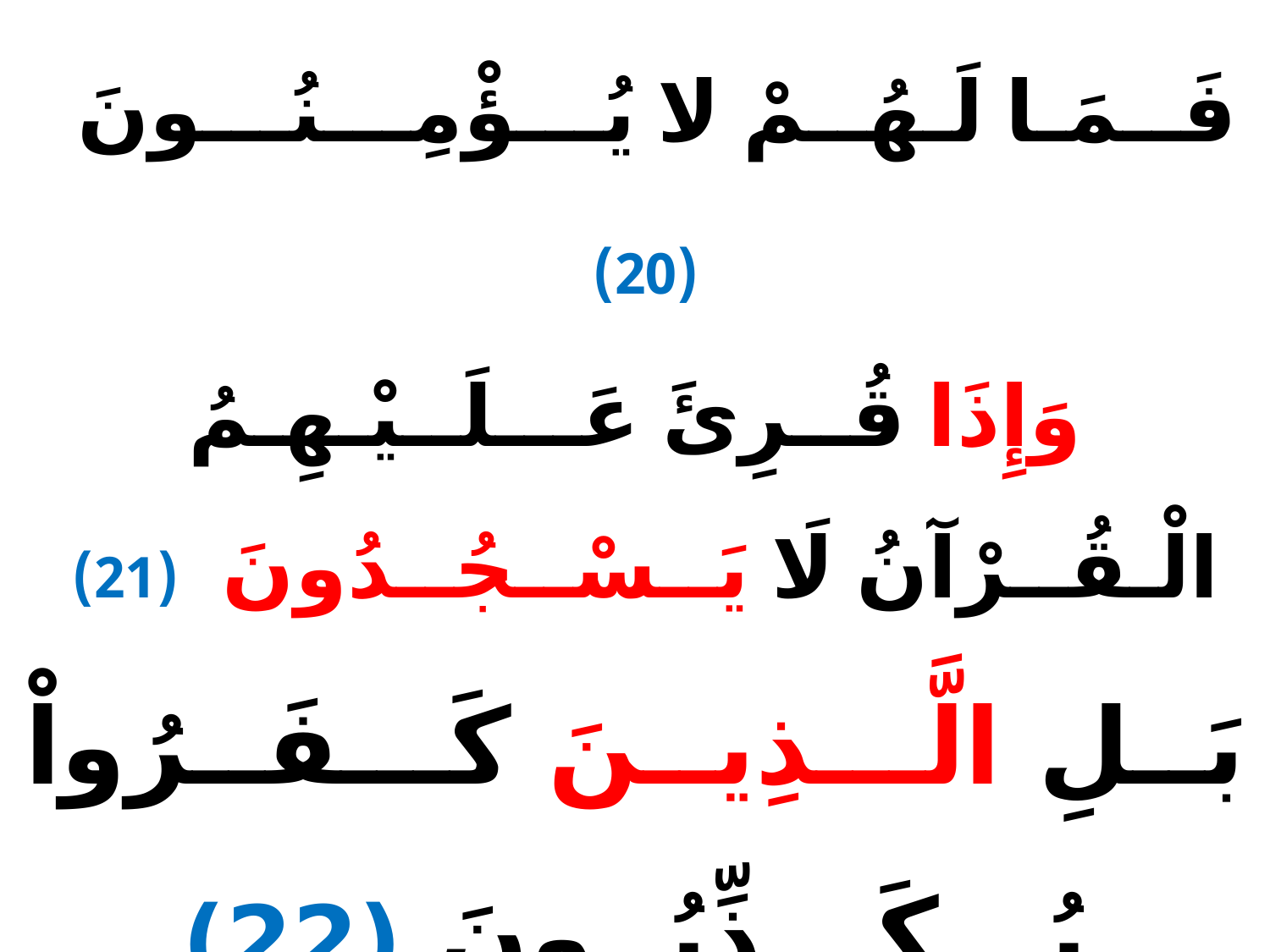

فَــمَـا لَـهُــمْ لا يُـــؤْمِـــنُـــونَ   (20)
وَإِذَا قُــرِئَ عَـــلَــيْـهِـمُ الْـقُــرْآنُ لَا يَــسْــجُــدُونَ  (21)
بَــلِ الَّـــذِيــنَ كَـــفَــرُواْ يُـــكَـــذِّبُــونَ (22)

وَاللهُ أَعْــلَــمُ بِـــمَـا يُــوعُـــونَ     (23)